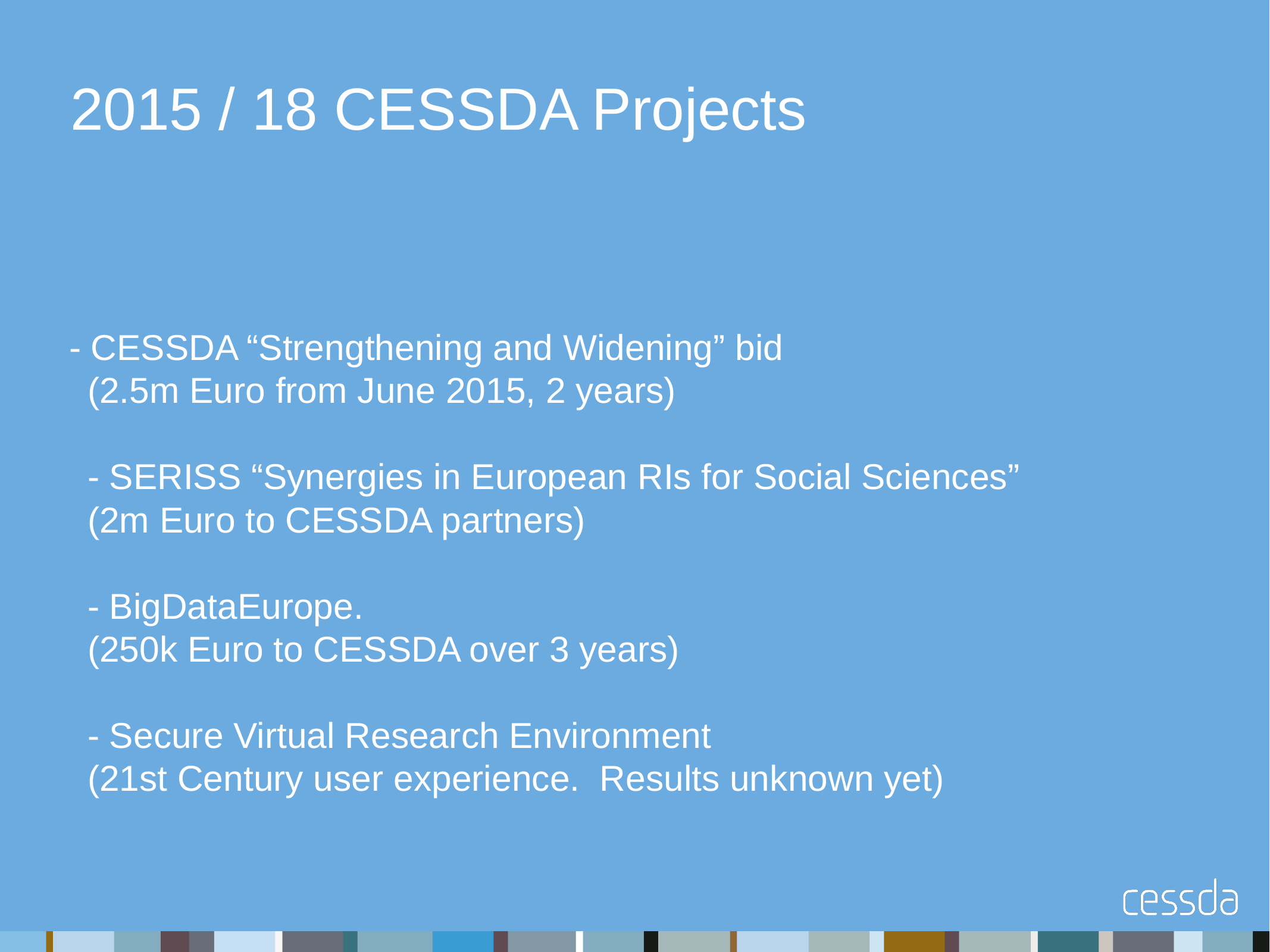

# 2015 / 18 CESSDA Projects

- CESSDA “Strengthening and Widening” bid
(2.5m Euro from June 2015, 2 years)

- SERISS “Synergies in European RIs for Social Sciences”
(2m Euro to CESSDA partners)

- BigDataEurope.
(250k Euro to CESSDA over 3 years)

- Secure Virtual Research Environment
(21st Century user experience.  Results unknown yet)